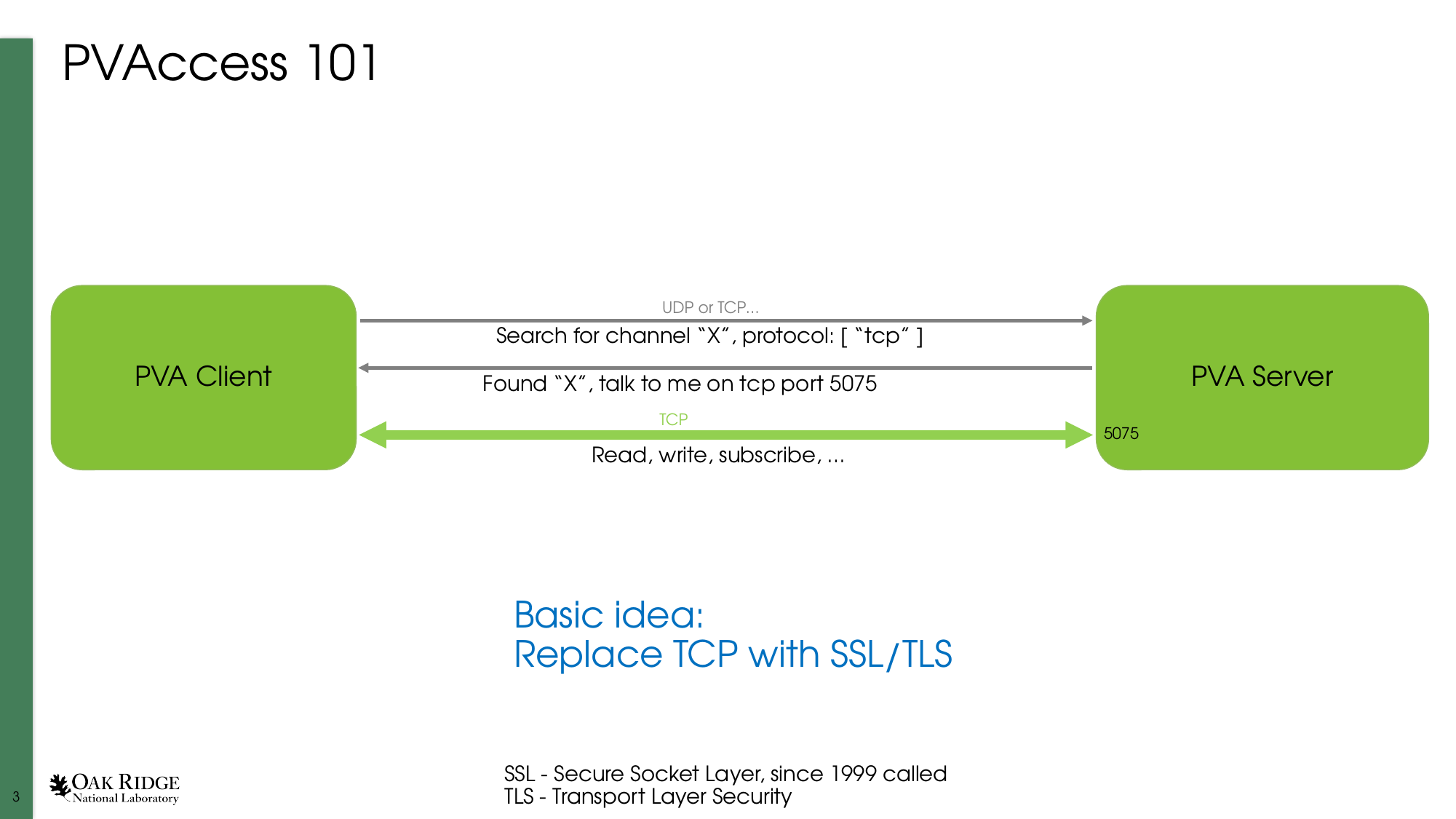

# PVAccess 101
PVA Client
PVA Server
UDP or TCP…
Search for channel “X”, protocol: [ “tcp” ]
Found “X”, talk to me on tcp port 5075
TCP
5075
Read, write, subscribe, …
Basic idea:
Replace TCP with SSL/TLS
SSL - Secure Socket Layer, since 1999 called
TLS - Transport Layer Security